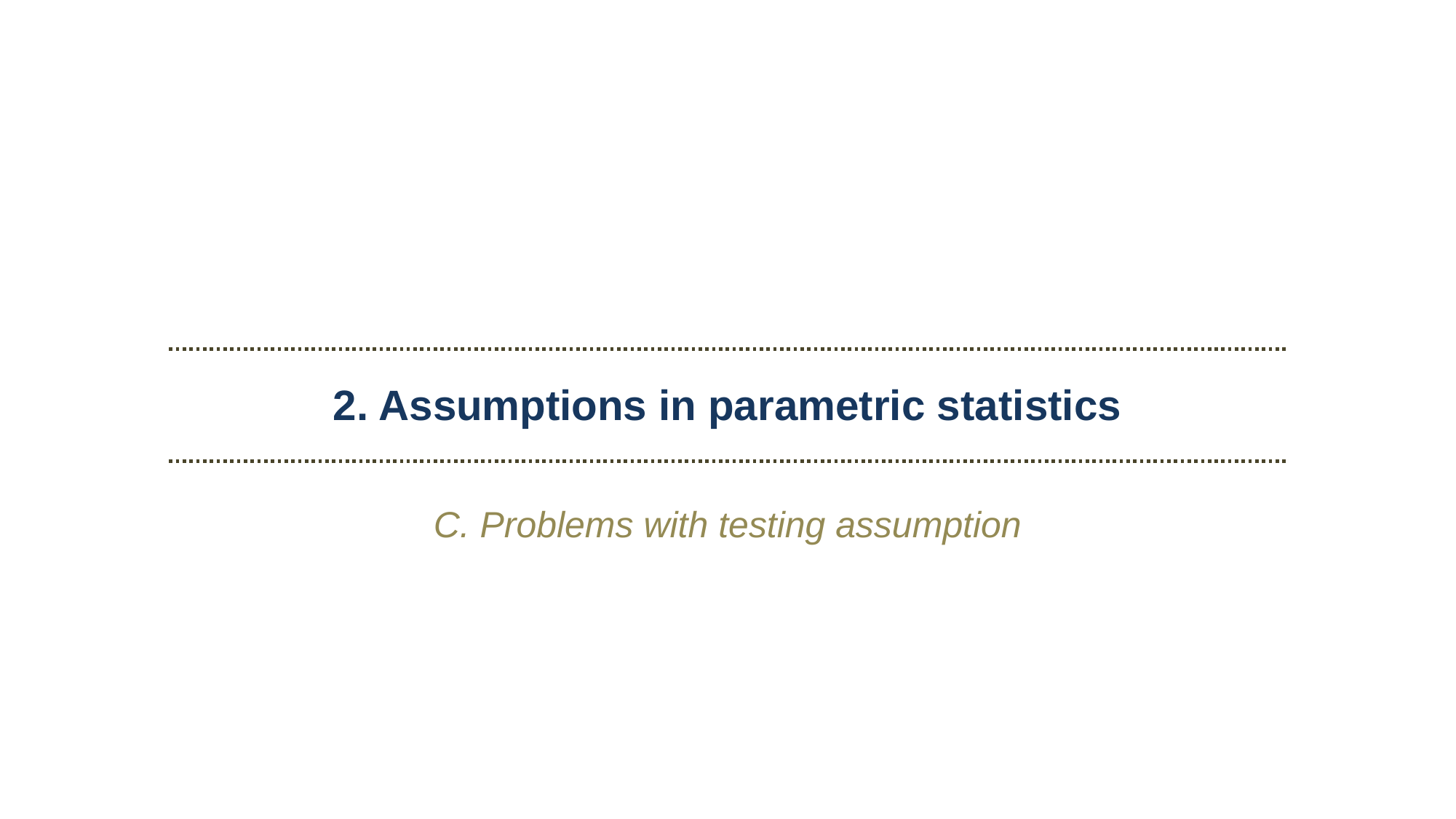

2. Assumptions in parametric statistics
C. Problems with testing assumption